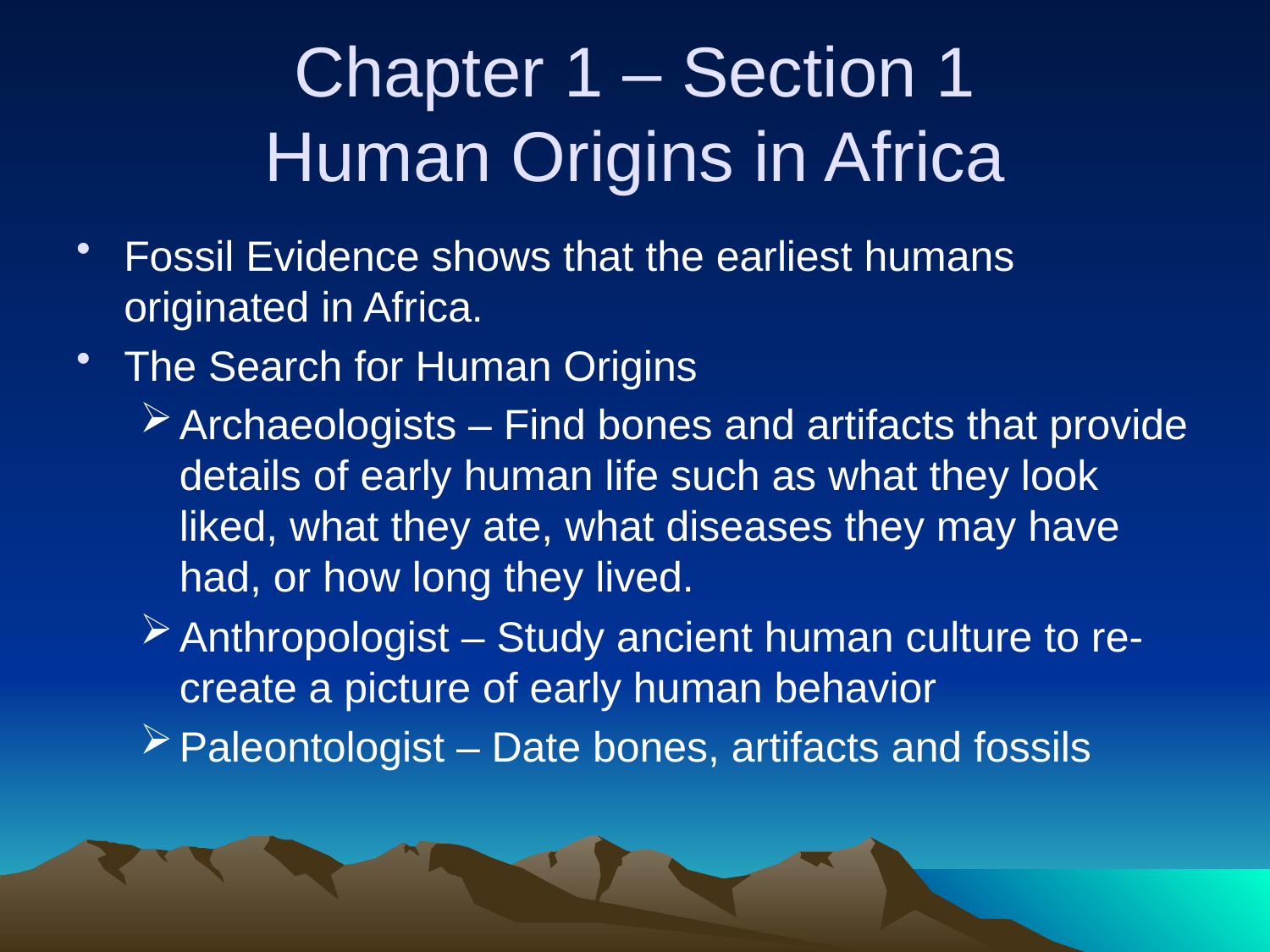

# Chapter 1 – Section 1 Human Origins in Africa
Fossil Evidence shows that the earliest humans originated in Africa.
The Search for Human Origins
Archaeologists – Find bones and artifacts that provide details of early human life such as what they look liked, what they ate, what diseases they may have had, or how long they lived.
Anthropologist – Study ancient human culture to re-create a picture of early human behavior
Paleontologist – Date bones, artifacts and fossils